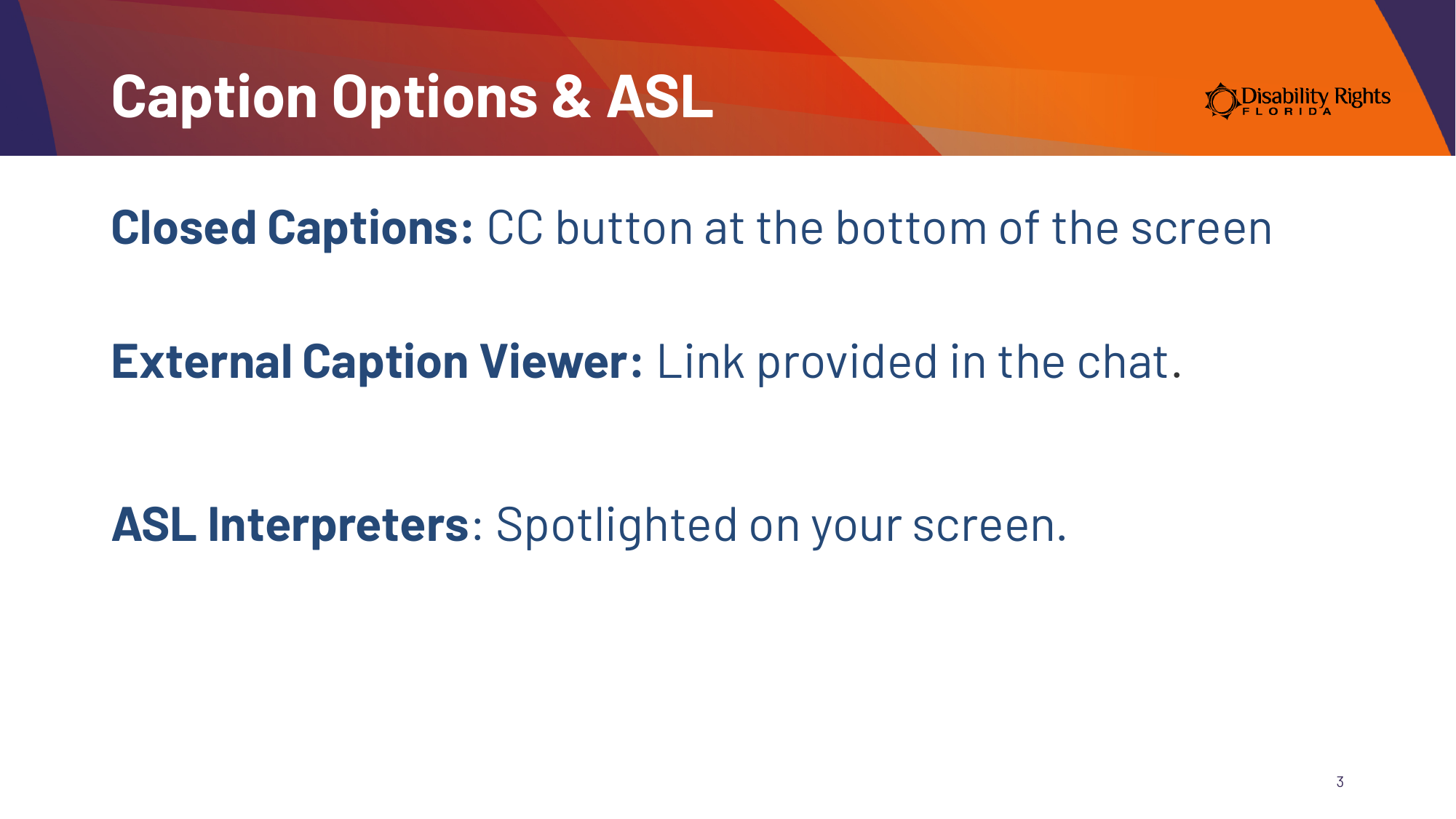

# Caption Options & ASL
Closed Captions: CC button at the bottom of the screen

External Caption Viewer: Link provided in the chat.

ASL Interpreters: Spotlighted on your screen.

3